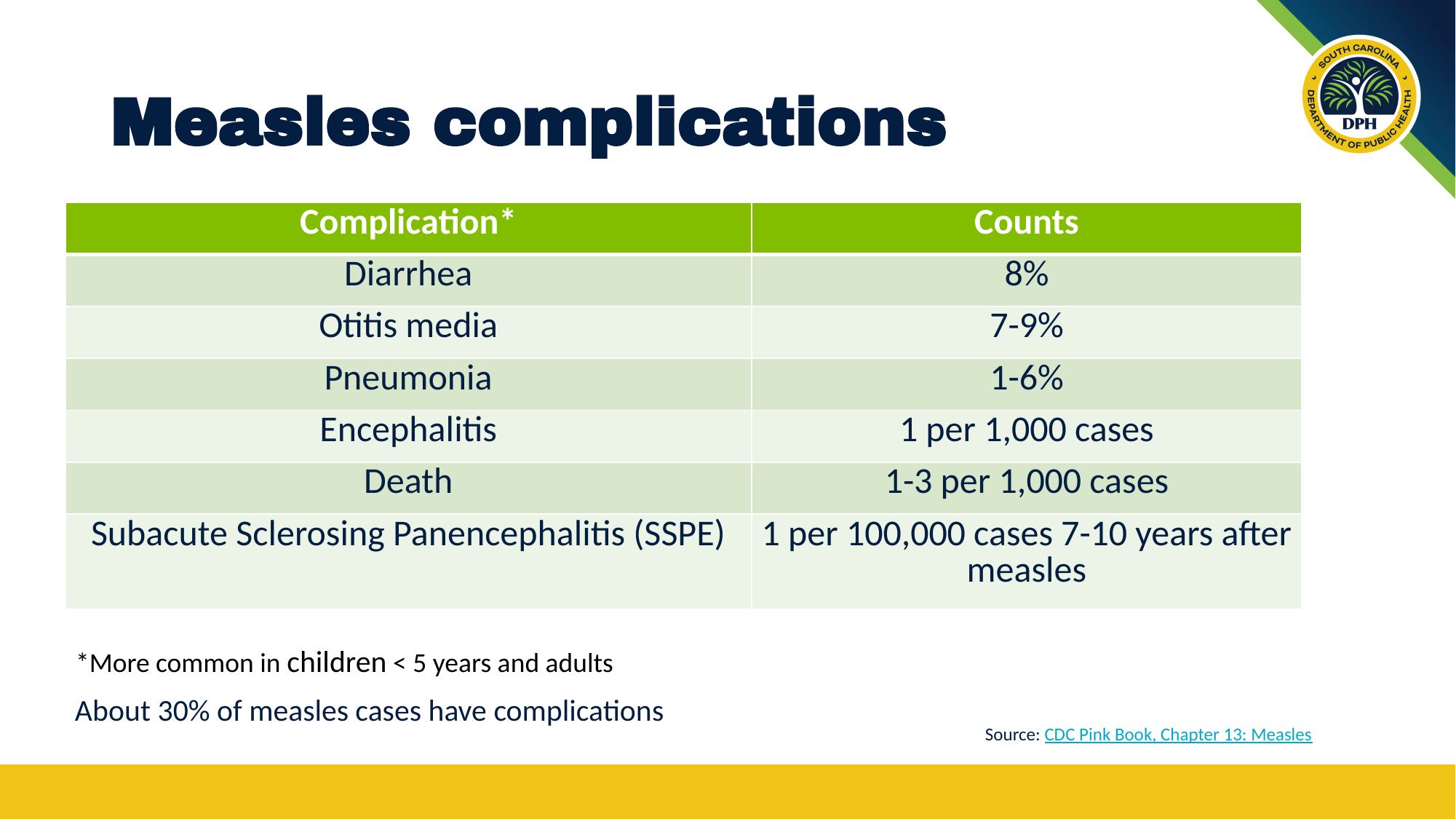

# Measles complications
| Complication\* | Counts |
| --- | --- |
| Diarrhea | 8% |
| Otitis media | 7-9% |
| Pneumonia | 1-6% |
| Encephalitis | 1 per 1,000 cases |
| Death | 1-3 per 1,000 cases |
| Subacute Sclerosing Panencephalitis (SSPE) | 1 per 100,000 cases 7-10 years after measles |
*More common in children < 5 years and adults
About 30% of measles cases have complications
Source: CDC Pink Book, Chapter 13: Measles